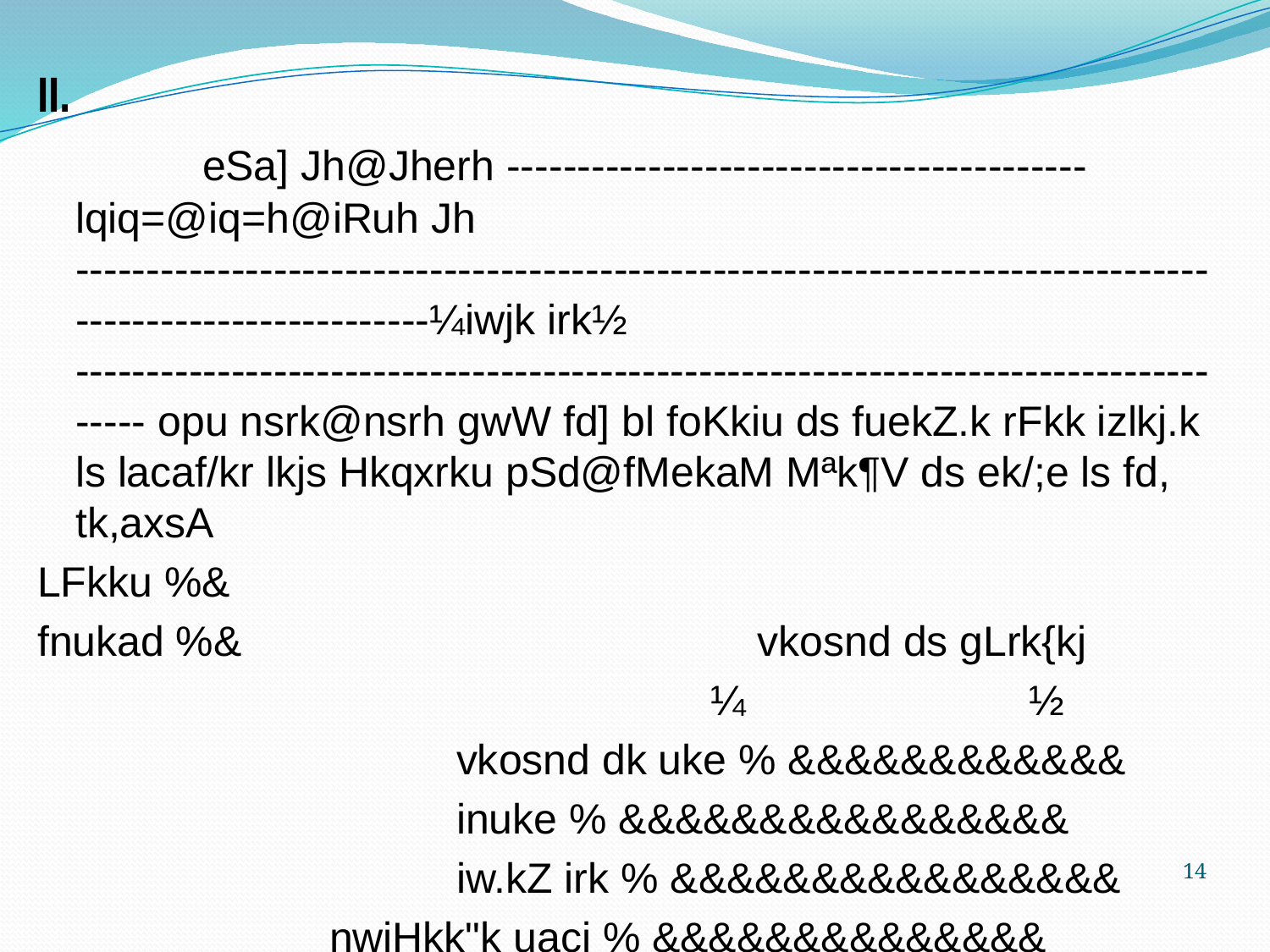

II.
		eSa] Jh@Jherh ----------------------------------------- lqiq=@iq=h@iRuh Jh ---------------------------------------------------------------------------------------------------------¼iwjk irk½ ------------------------------------------------------------------------------------- opu nsrk@nsrh gwW fd] bl foKkiu ds fuekZ.k rFkk izlkj.k ls lacaf/kr lkjs Hkqxrku pSd@fMekaM Mªk¶V ds ek/;e ls fd, tk,axsA
LFkku %&
fnukad %&				    vkosnd ds gLrk{kj
						¼                        ½
				vkosnd dk uke % &&&&&&&&&&&&
				inuke % &&&&&&&&&&&&&&&&
				iw.kZ irk % &&&&&&&&&&&&&&&&
        		nwjHkk"k uacj % &&&&&&&&&&&&&&
				eksckby uacj % &&&&&&&&&&&&
14